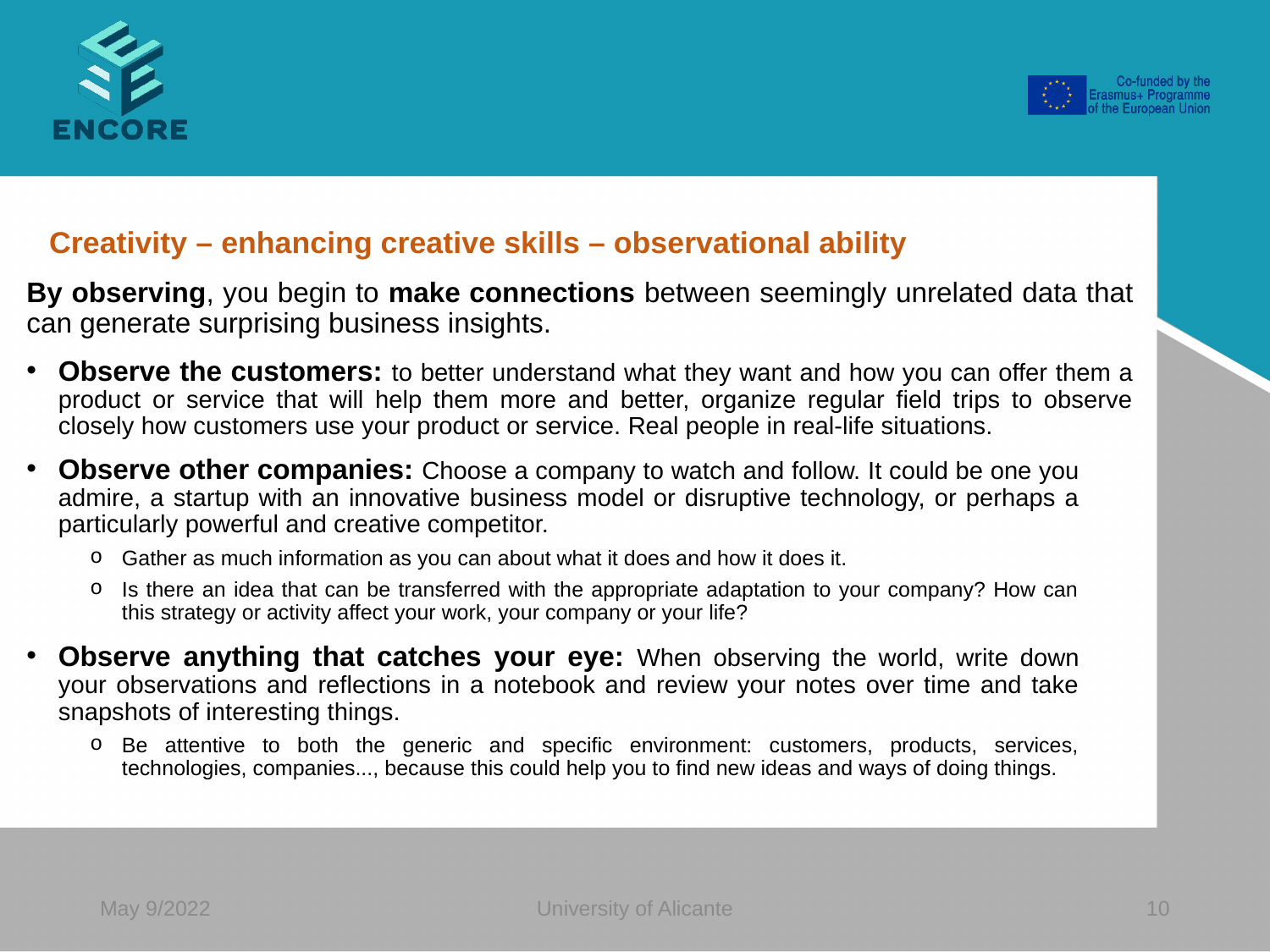

#
Creativity – enhancing creative skills – observational ability
By observing, you begin to make connections between seemingly unrelated data that can generate surprising business insights.
Observe the customers: to better understand what they want and how you can offer them a product or service that will help them more and better, organize regular field trips to observe closely how customers use your product or service. Real people in real-life situations.
Observe other companies: Choose a company to watch and follow. It could be one you admire, a startup with an innovative business model or disruptive technology, or perhaps a particularly powerful and creative competitor.
Gather as much information as you can about what it does and how it does it.
Is there an idea that can be transferred with the appropriate adaptation to your company? How can this strategy or activity affect your work, your company or your life?
Observe anything that catches your eye: When observing the world, write down your observations and reflections in a notebook and review your notes over time and take snapshots of interesting things.
Be attentive to both the generic and specific environment: customers, products, services, technologies, companies..., because this could help you to find new ideas and ways of doing things.
May 9/2022
University of Alicante
10